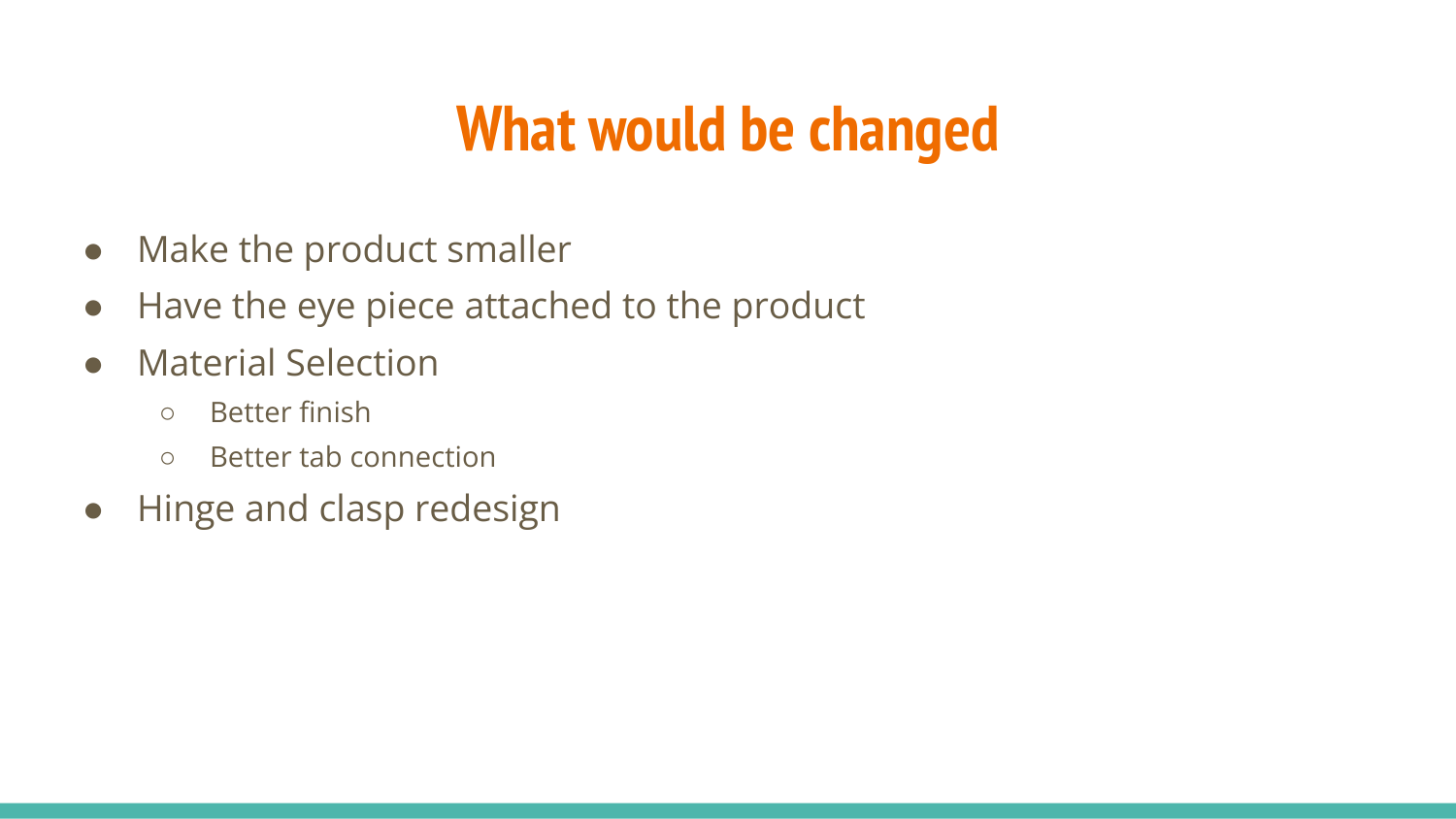

# What would be changed
Make the product smaller
Have the eye piece attached to the product
Material Selection
Better finish
Better tab connection
Hinge and clasp redesign